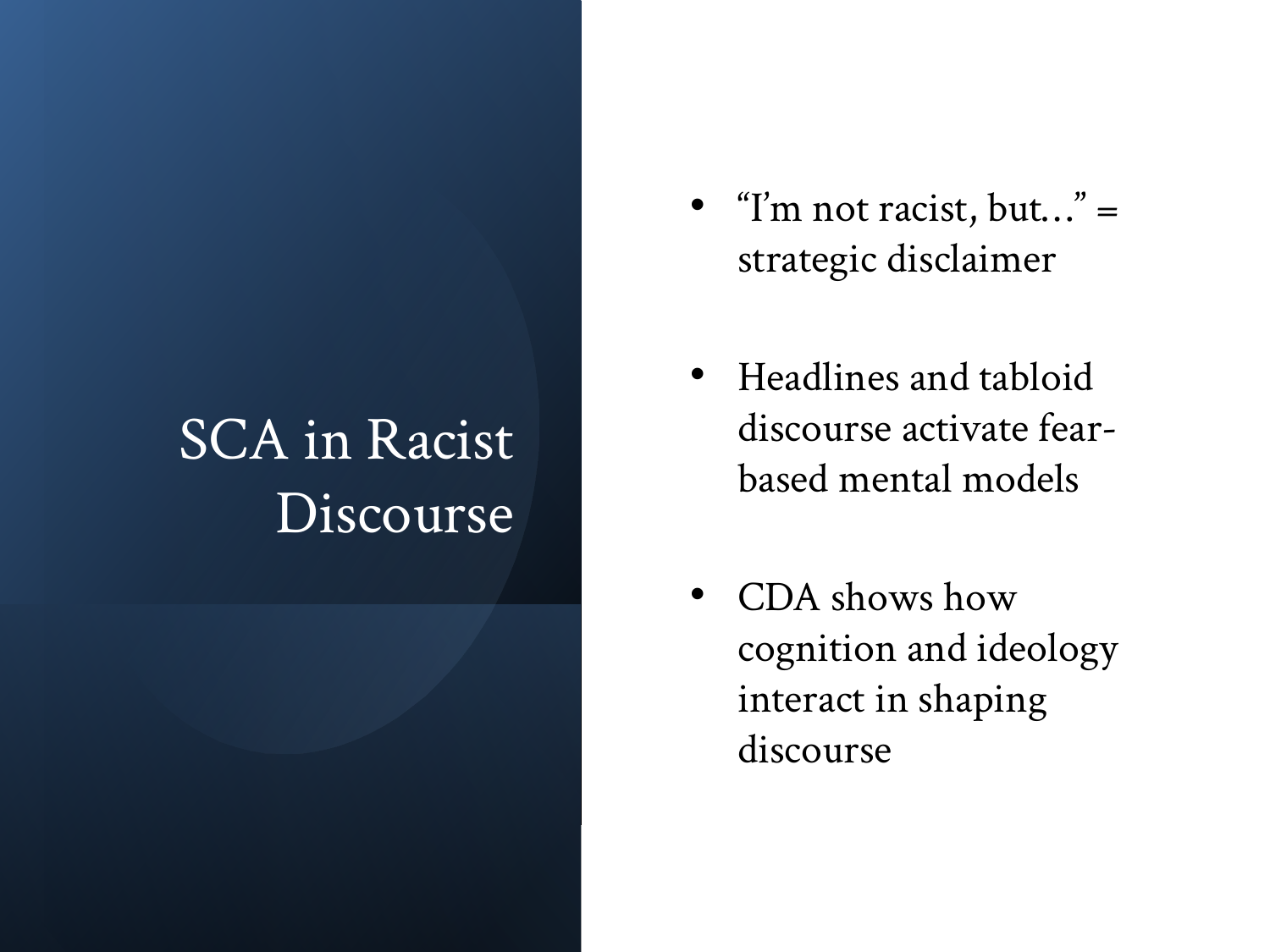

# SCA in Racist Discourse
“I’m not racist, but…” = strategic disclaimer

Headlines and tabloid discourse activate fear-based mental models

CDA shows how cognition and ideology interact in shaping discourse